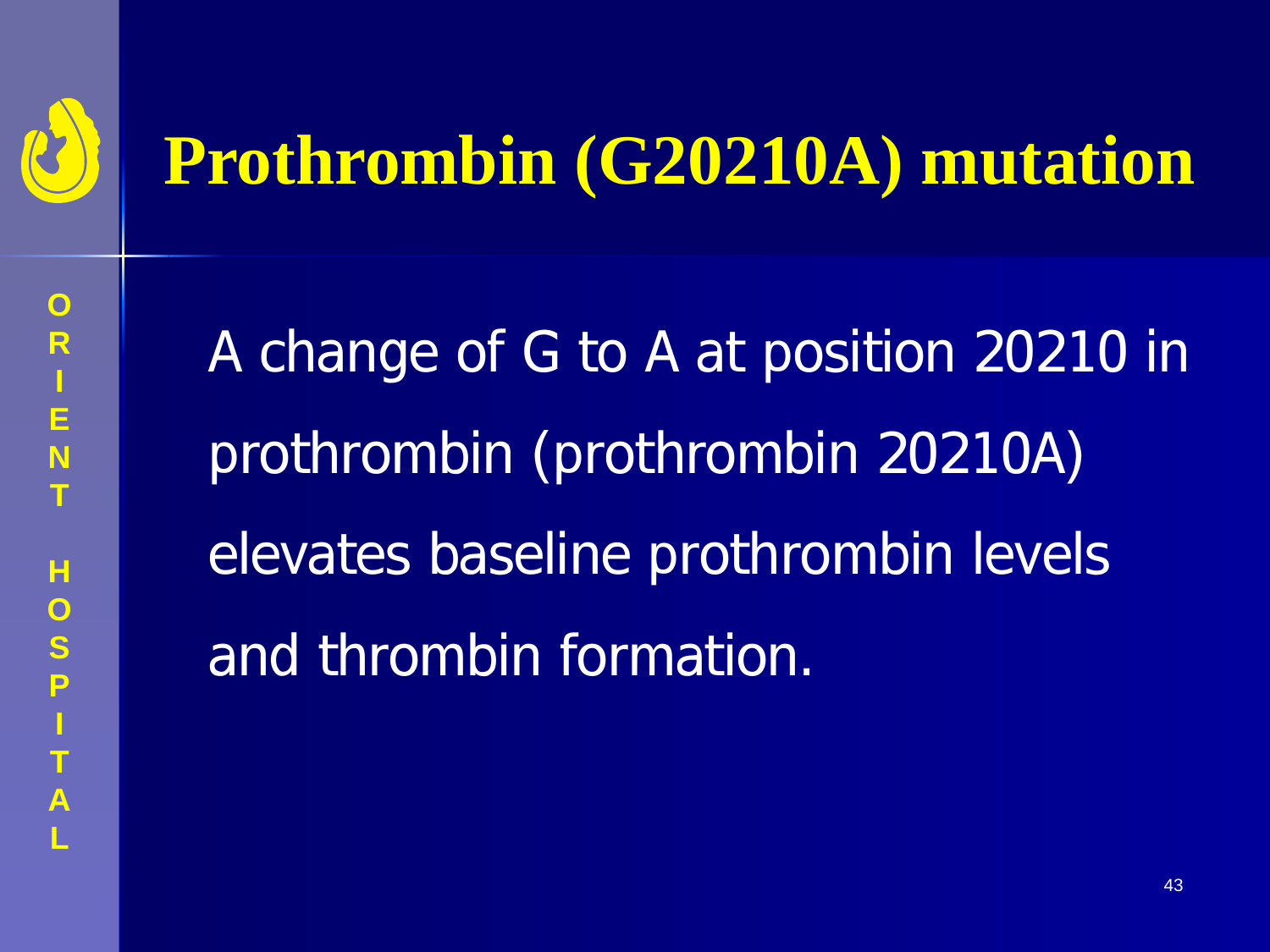

# Prothrombin (G20210A) mutation
	A change of G to A at position 20210 in prothrombin (prothrombin 20210A) elevates baseline prothrombin levels and thrombin formation.
43